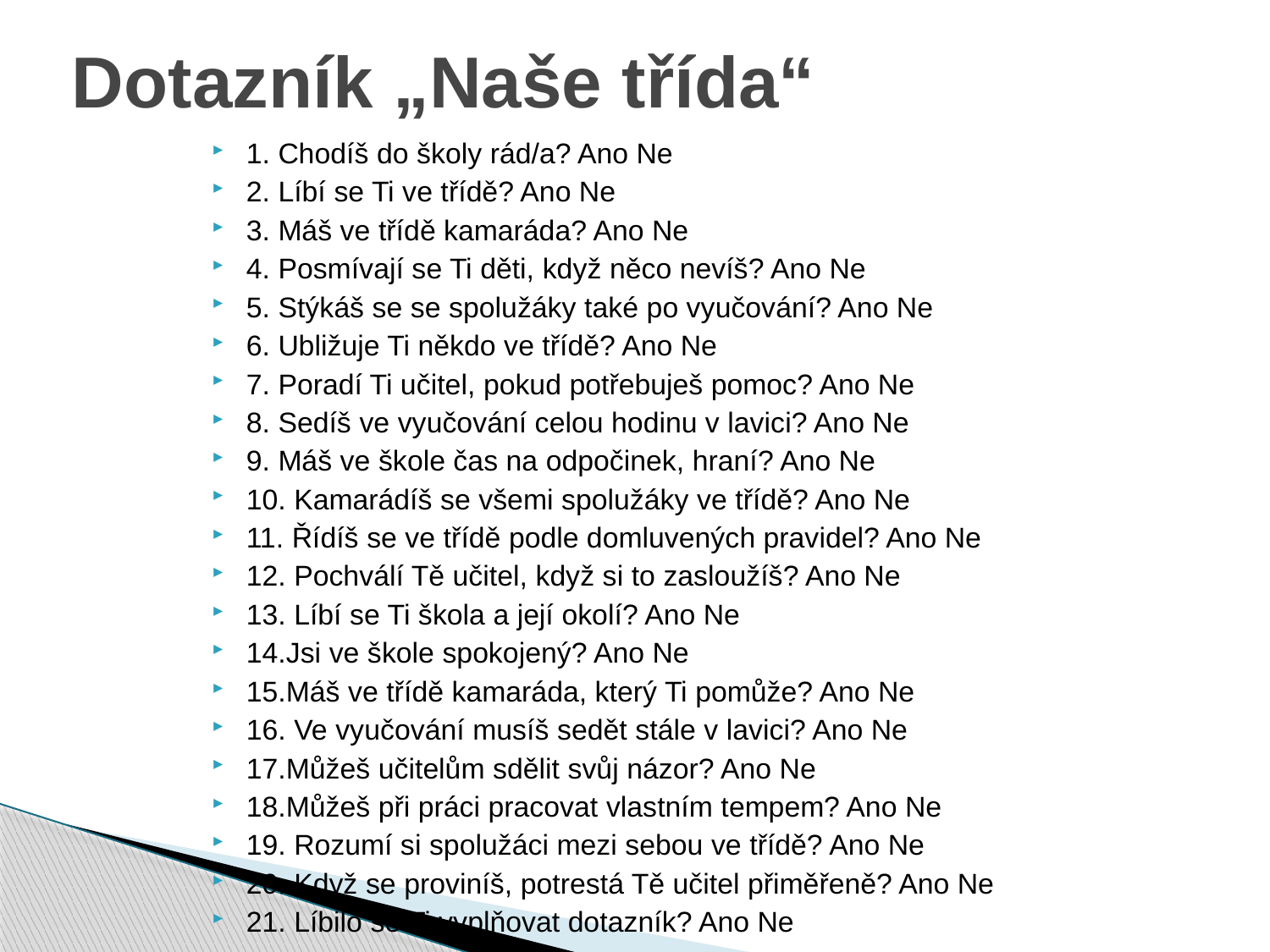

# Dotazník „Naše třída“
1. Chodíš do školy rád/a? Ano Ne
2. Líbí se Ti ve třídě? Ano Ne
3. Máš ve třídě kamaráda? Ano Ne
4. Posmívají se Ti děti, když něco nevíš? Ano Ne
5. Stýkáš se se spolužáky také po vyučování? Ano Ne
6. Ubližuje Ti někdo ve třídě? Ano Ne
7. Poradí Ti učitel, pokud potřebuješ pomoc? Ano Ne
8. Sedíš ve vyučování celou hodinu v lavici? Ano Ne
9. Máš ve škole čas na odpočinek, hraní? Ano Ne
10. Kamarádíš se všemi spolužáky ve třídě? Ano Ne
11. Řídíš se ve třídě podle domluvených pravidel? Ano Ne
12. Pochválí Tě učitel, když si to zasloužíš? Ano Ne
13. Líbí se Ti škola a její okolí? Ano Ne
14.Jsi ve škole spokojený? Ano Ne
15.Máš ve třídě kamaráda, který Ti pomůže? Ano Ne
16. Ve vyučování musíš sedět stále v lavici? Ano Ne
17.Můžeš učitelům sdělit svůj názor? Ano Ne
18.Můžeš při práci pracovat vlastním tempem? Ano Ne
19. Rozumí si spolužáci mezi sebou ve třídě? Ano Ne
20. Když se proviníš, potrestá Tě učitel přiměřeně? Ano Ne
21. Líbilo se Ti vyplňovat dotazník? Ano Ne